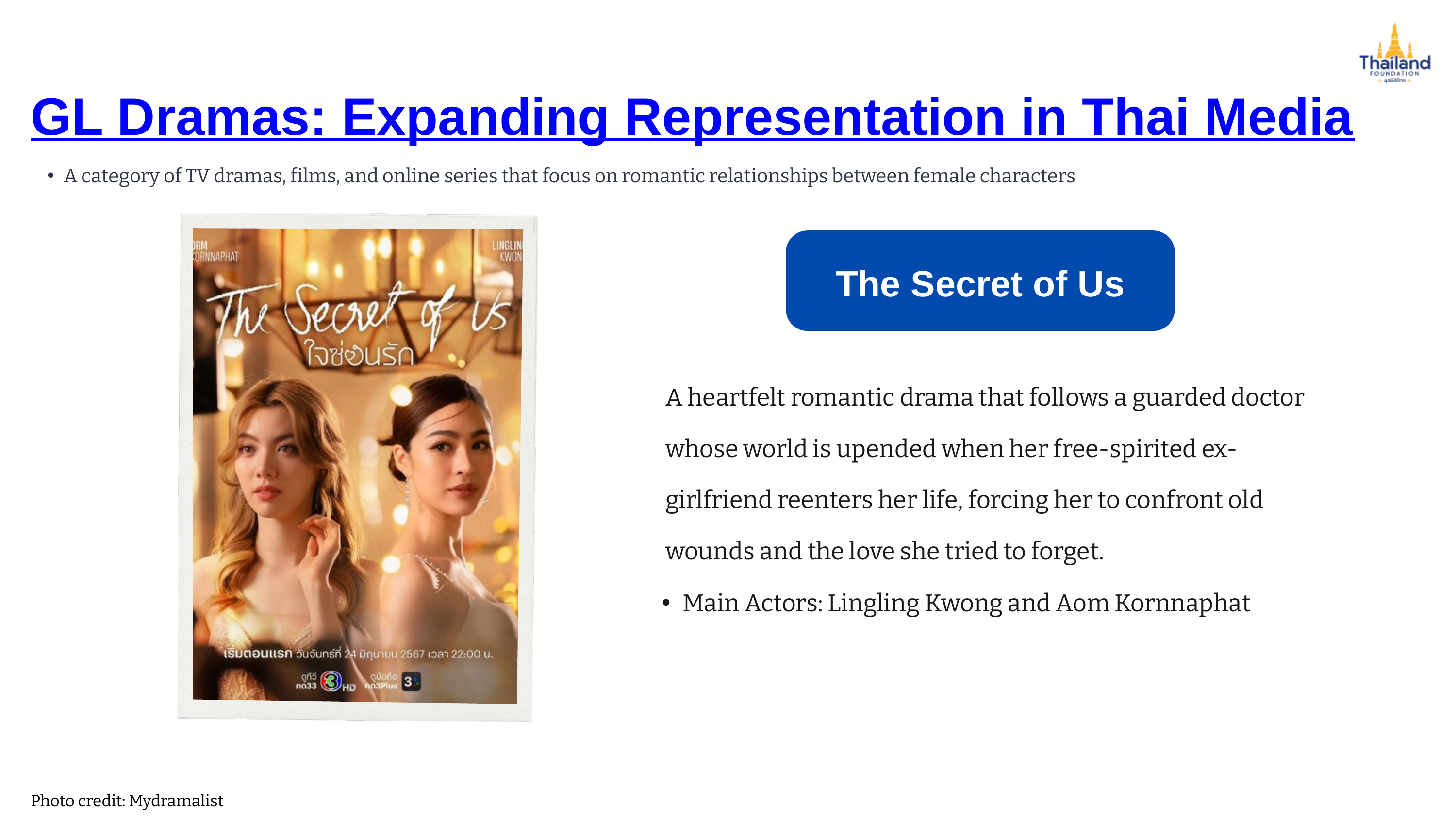

GL Dramas: Expanding Representation in Thai Media
A category of TV dramas, films, and online series that focus on romantic relationships between female characters

The Secret of Us
A heartfelt romantic drama that follows a guarded doctor whose world is upended when her free-spirited ex-girlfriend reenters her life, forcing her to confront old wounds and the love she tried to forget.
Main Actors: Lingling Kwong and Aom Kornnaphat
Photo credit: Mydramalist